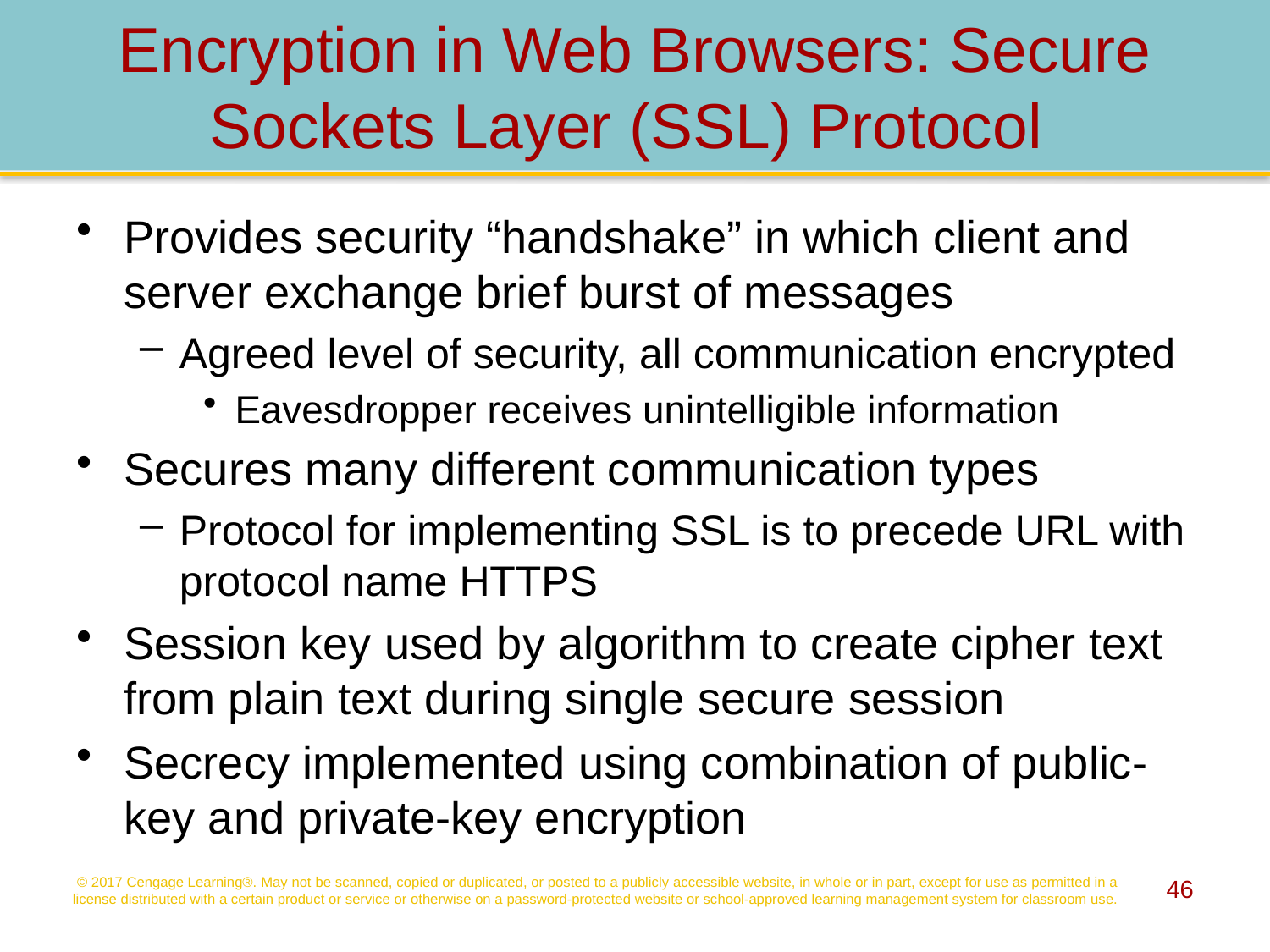

# Encryption in Web Browsers: Secure Sockets Layer (SSL) Protocol
Provides security “handshake” in which client and server exchange brief burst of messages
Agreed level of security, all communication encrypted
Eavesdropper receives unintelligible information
Secures many different communication types
Protocol for implementing SSL is to precede URL with protocol name HTTPS
Session key used by algorithm to create cipher text from plain text during single secure session
Secrecy implemented using combination of public-key and private-key encryption

© 2017 Cengage Learning®. May not be scanned, copied or duplicated, or posted to a publicly accessible website, in whole or in part, except for use as permitted in a license distributed with a certain product or service or otherwise on a password-protected website or school-approved learning management system for classroom use.
46